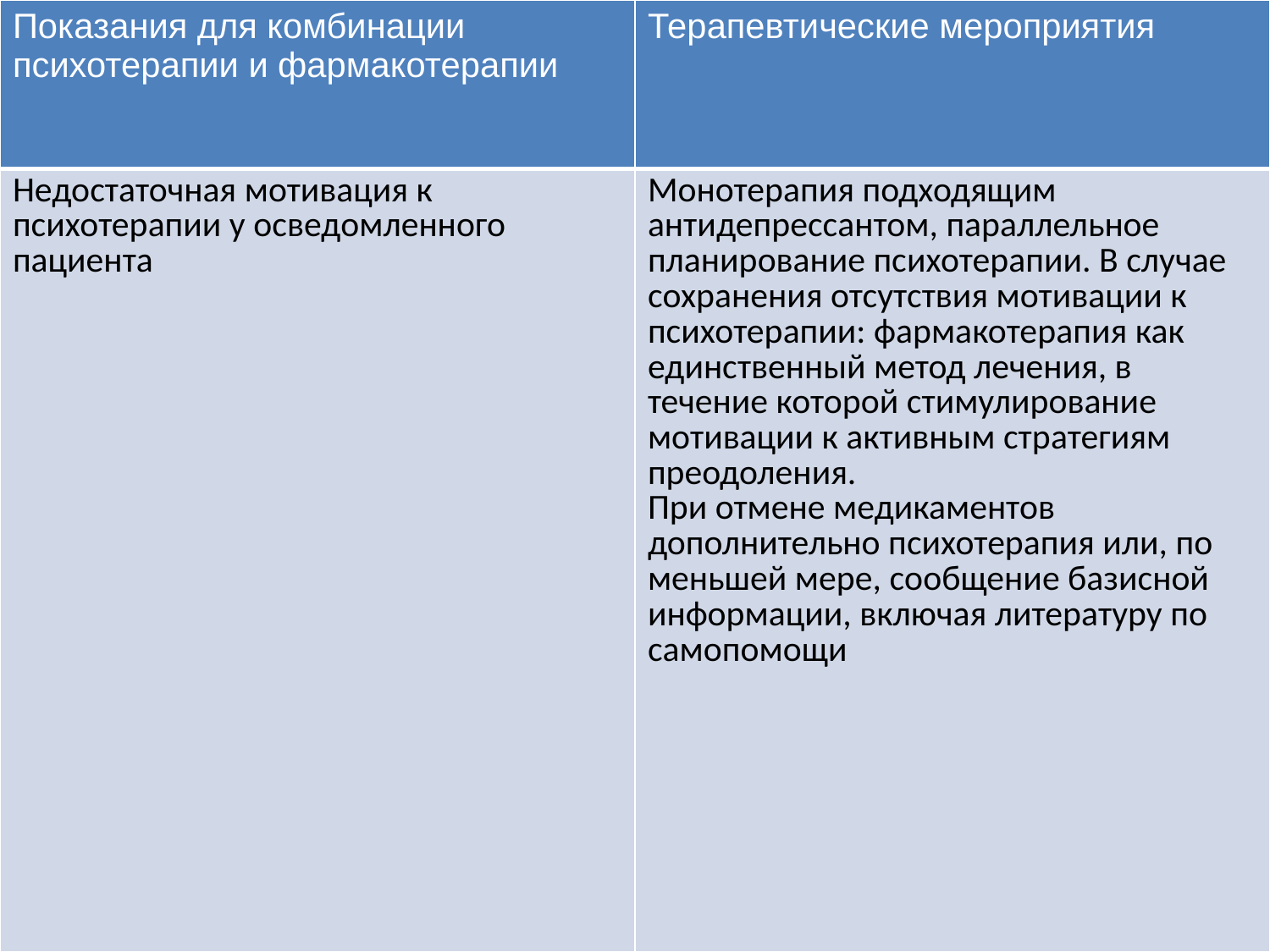

| Показания для комбинации психотерапии и фармакотерапии | Терапевтические мероприятия |
| --- | --- |
| Недостаточная мотивация к психотерапии у осведомленного пациента | Монотерапия подходящим антидепрессантом, параллельное планирование психотерапии. В случае сохранения отсутствия мотивации к психотерапии: фармакотерапия как единственный метод лечения, в течение которой стимулирование мотивации к активным стратегиям преодоления. При отмене медикаментов дополнительно психотерапия или, по меньшей мере, сообщение базисной информации, включая литературу по самопомощи |
#